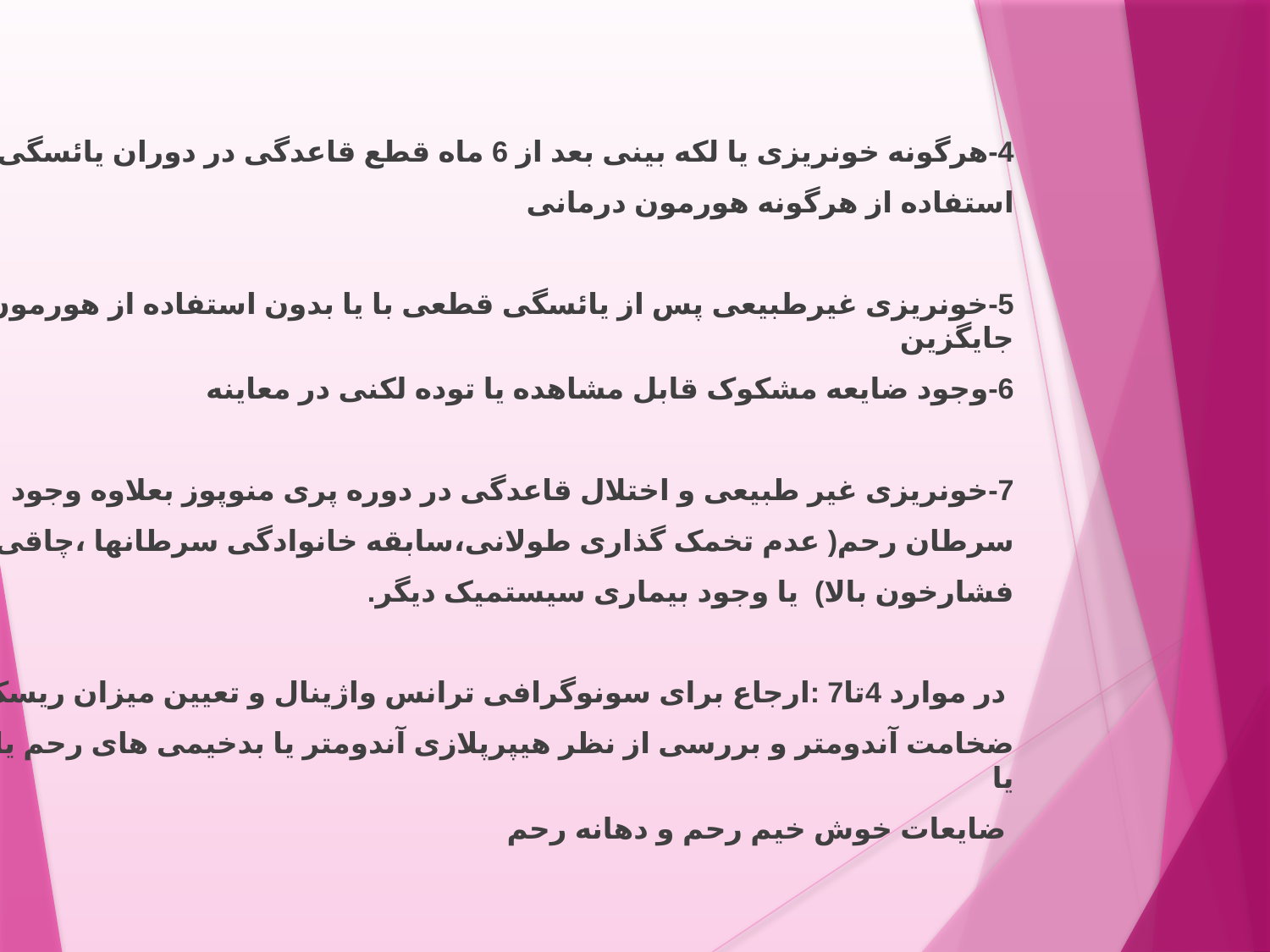

4-هرگونه خونریزی یا لکه بینی بعد از 6 ماه قطع قاعدگی در دوران یائسگی بدون
استفاده از هرگونه هورمون درمانی

5-خونریزی غیرطبیعی پس از یائسگی قطعی با یا بدون استفاده از هورمون درمانی جایگزین
6-وجود ضایعه مشکوک قابل مشاهده یا توده لکنی در معاینه

7-خونریزی غیر طبیعی و اختلال قاعدگی در دوره پری منوپوز بعلاوه وجود عامل خطر
سرطان رحم( عدم تخمک گذاری طولانی،سابقه خانوادگی سرطانها ،چاقی، دیابت و
فشارخون بالا)  یا وجود بیماری سیستمیک دیگر.

 در موارد 4تا7 :ارجاع برای سونوگرافی ترانس واژینال و تعیین میزان ریسک بر اساس
ضخامت آندومتر و بررسی از نظر هیپرپلازی آندومتر یا بدخیمی های رحم یا دهانه رحم یا
 ضایعات خوش خیم رحم و دهانه رحم